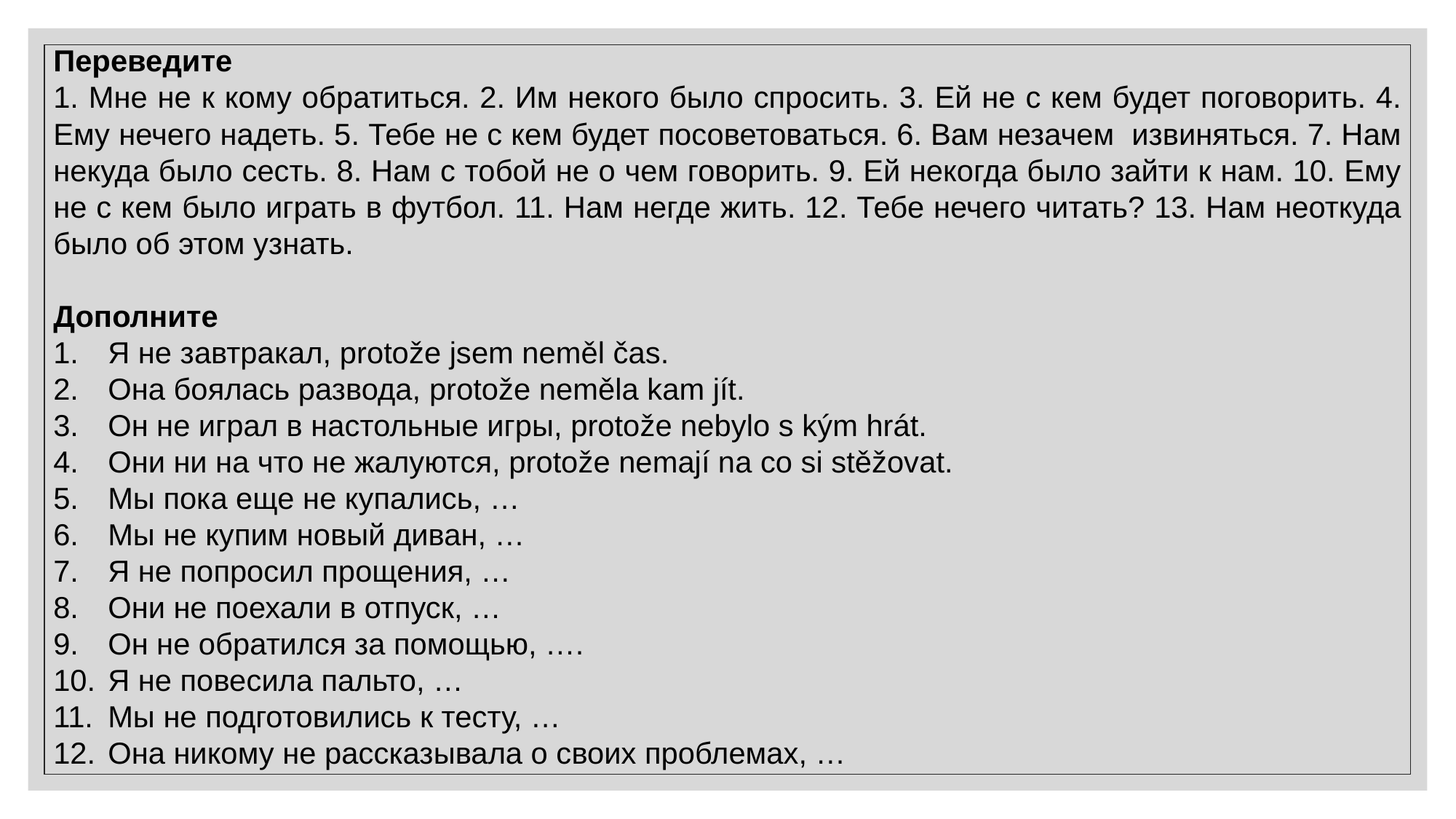

Переведите
1. Мне не к кому обратиться. 2. Им некого было спросить. 3. Ей не с кем будет поговорить. 4. Ему нечего надеть. 5. Тебе не с кем будет посоветоваться. 6. Вам незачем  извиняться. 7. Нам некуда было сесть. 8. Нам с тобой не о чем говорить. 9. Ей некогда было зайти к нам. 10. Ему не с кем было играть в футбол. 11. Нам негде жить. 12. Тебе нечего читать? 13. Нам неоткуда было об этом узнать.

Дополните
Я не завтракал, protože jsem neměl čas.
Она боялась развода, protože neměla kam jít.
Он не играл в настольные игры, protože nebylo s kým hrát.
Они ни на что не жалуются, protože nemají na co si stěžovat.
Мы пока еще не купались, …
Мы не купим новый диван, …
Я не попросил прощения, …
Они не поехали в отпуск, …
Он не обратился за помощью, ….
Я не повесила пальто, …
Мы не подготовились к тесту, …
Она никому не рассказывала о своих проблемах, …